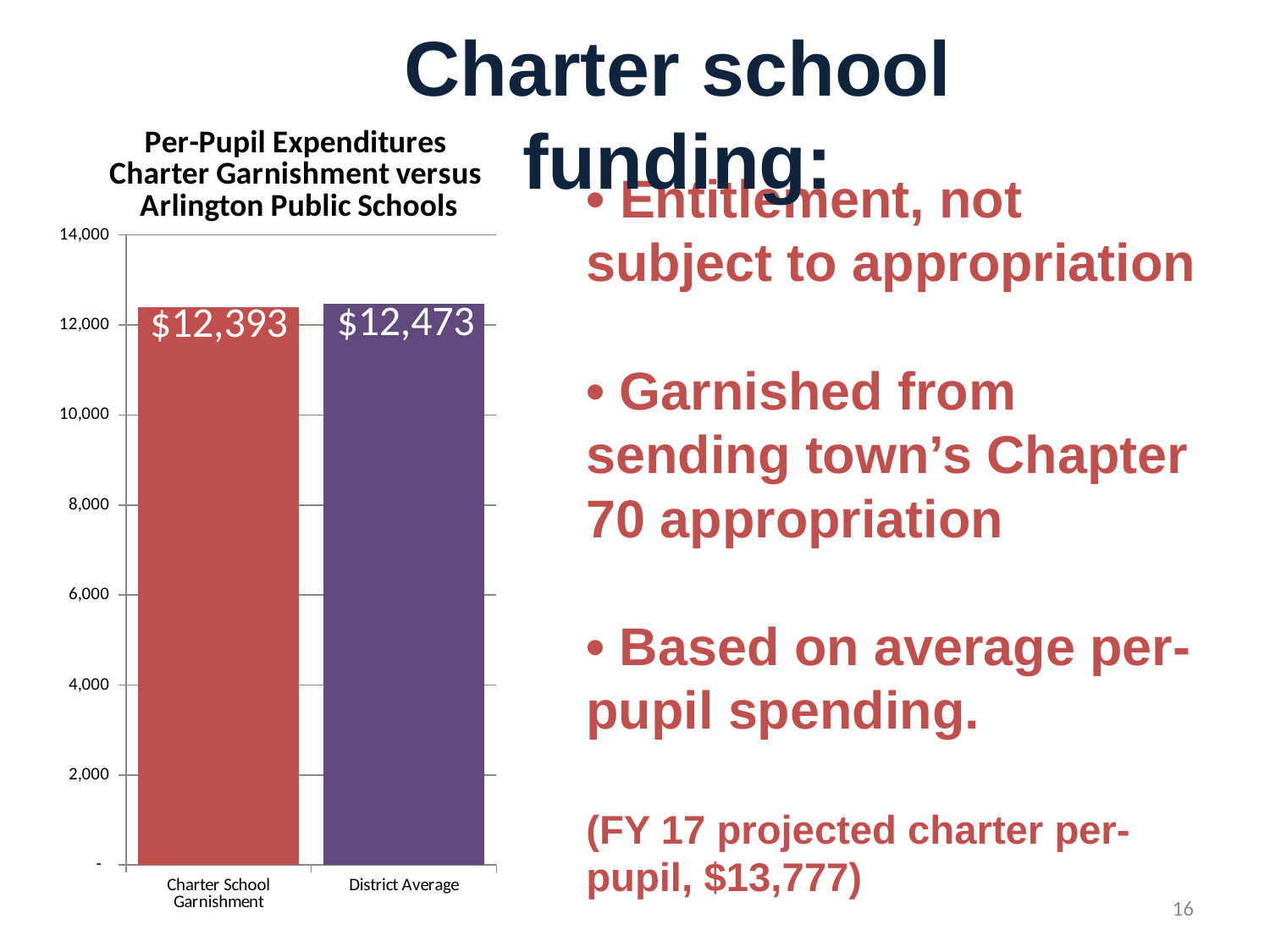

Charter school funding:
# • Entitlement, not subject to appropriation • Garnished from sending town’s Chapter 70 appropriation • Based on average per-pupil spending. (FY 17 projected charter per-pupil, $13,777)

[unsupported chart]

16